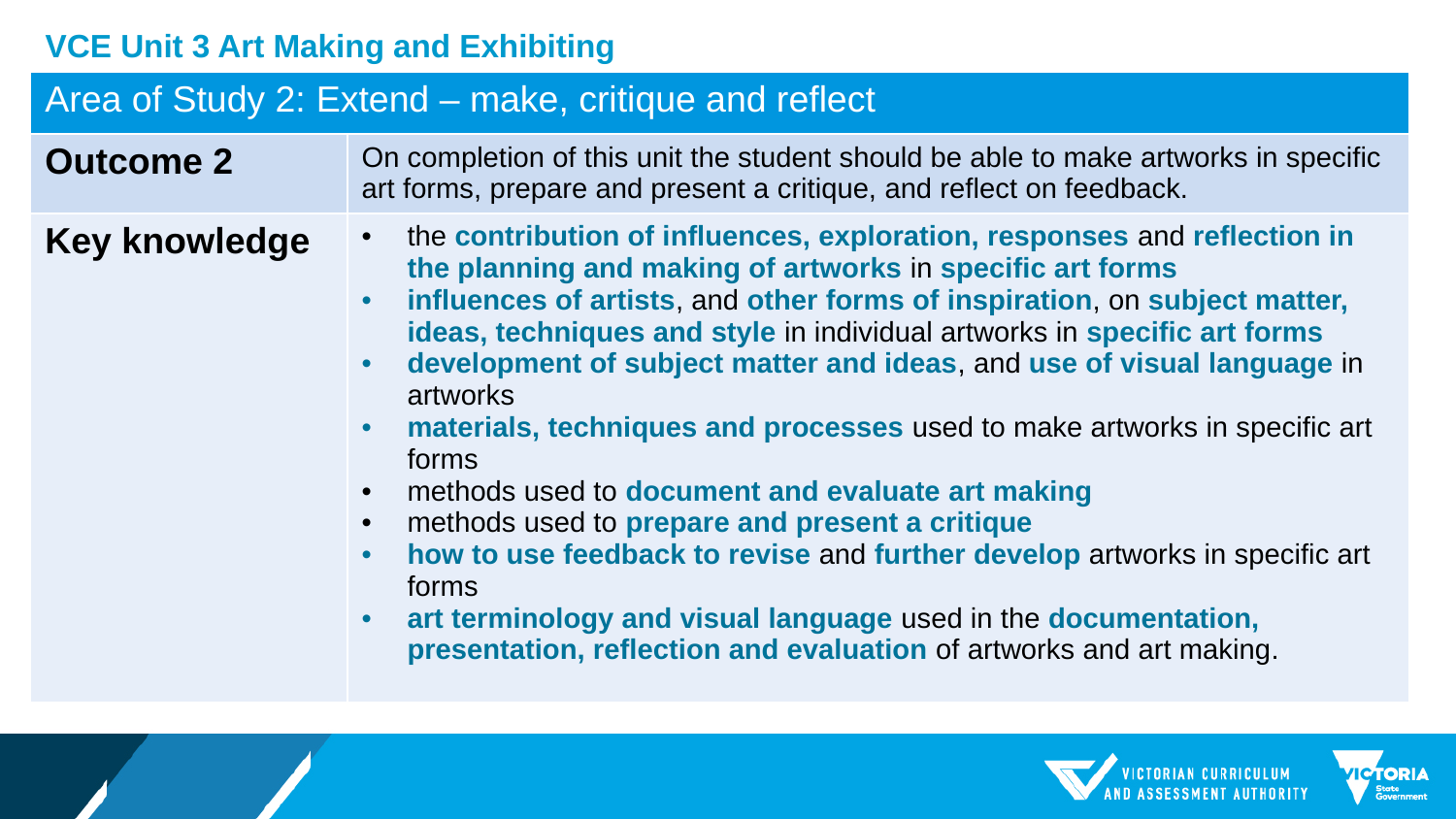

VCE Unit 3 Art Making and Exhibiting
| Area of Study 2: Extend – make, critique and reflect | Unit 1: |
| --- | --- |
| Outcome 2 | On completion of this unit the student should be able to make artworks in specific art forms, prepare and present a critique, and reflect on feedback. |
| Key knowledge | the contribution of influences, exploration, responses and reflection in the planning and making of artworks in specific art forms influences of artists, and other forms of inspiration, on subject matter, ideas, techniques and style in individual artworks in specific art forms development of subject matter and ideas, and use of visual language in artworks materials, techniques and processes used to make artworks in specific art forms methods used to document and evaluate art making methods used to prepare and present a critique how to use feedback to revise and further develop artworks in specific art forms art terminology and visual language used in the documentation, presentation, reflection and evaluation of artworks and art making. |